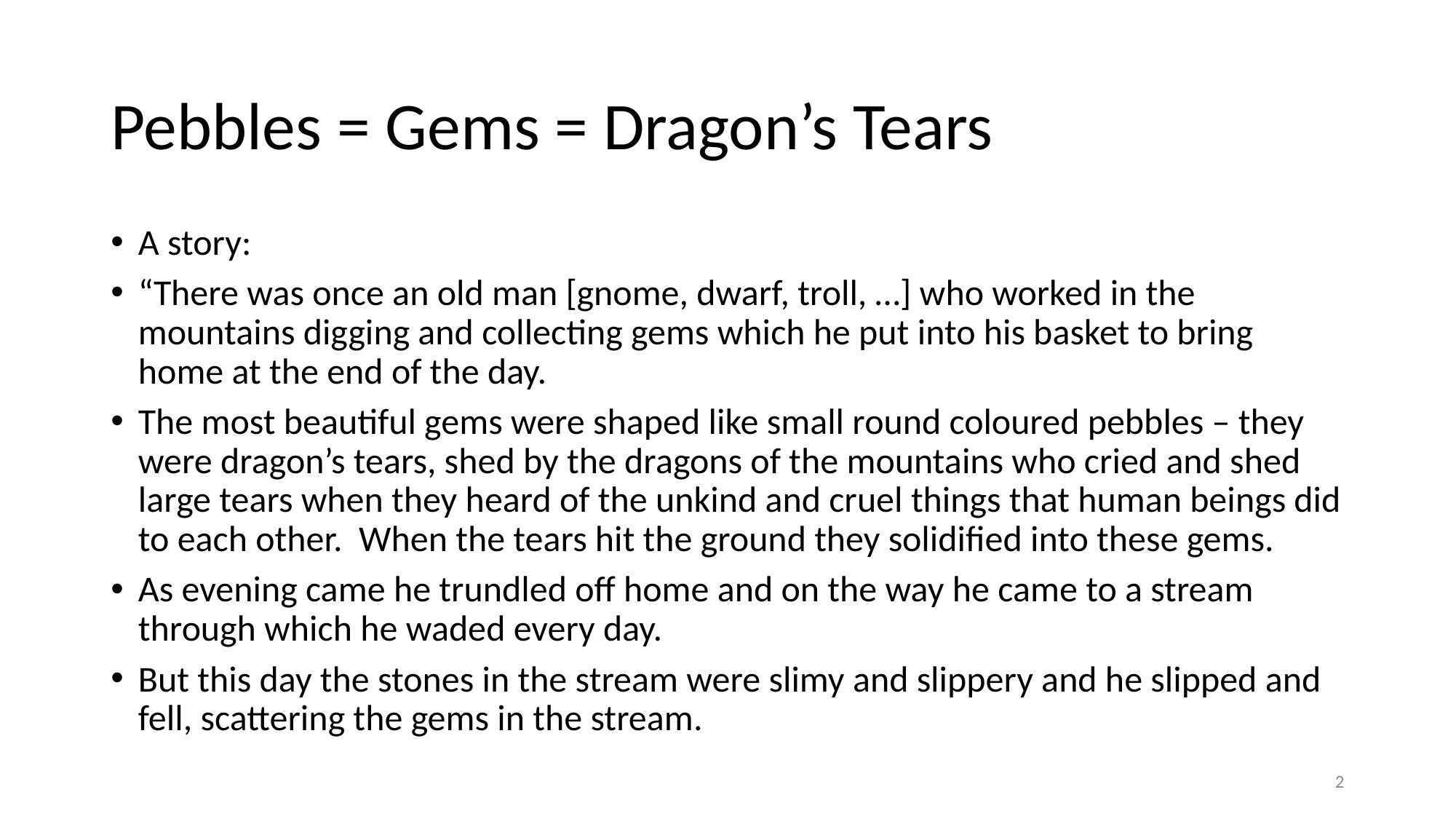

# Pebbles = Gems = Dragon’s Tears
A story:
“There was once an old man [gnome, dwarf, troll, …] who worked in the mountains digging and collecting gems which he put into his basket to bring home at the end of the day.
The most beautiful gems were shaped like small round coloured pebbles – they were dragon’s tears, shed by the dragons of the mountains who cried and shed large tears when they heard of the unkind and cruel things that human beings did to each other.  When the tears hit the ground they solidified into these gems.
As evening came he trundled off home and on the way he came to a stream through which he waded every day.
But this day the stones in the stream were slimy and slippery and he slipped and fell, scattering the gems in the stream.
2